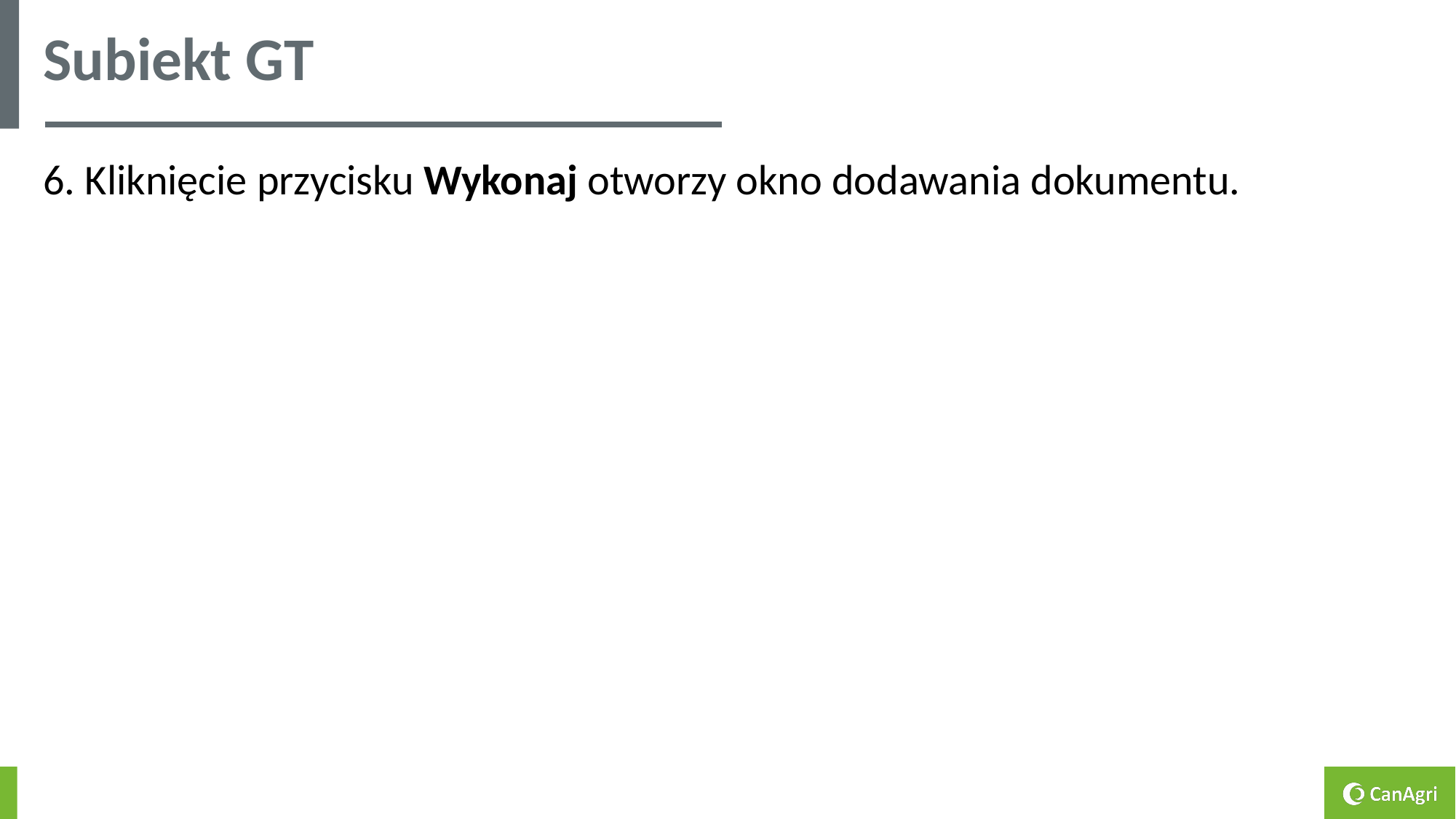

# Subiekt GT
6. Kliknięcie przycisku Wykonaj otworzy okno dodawania dokumentu.​